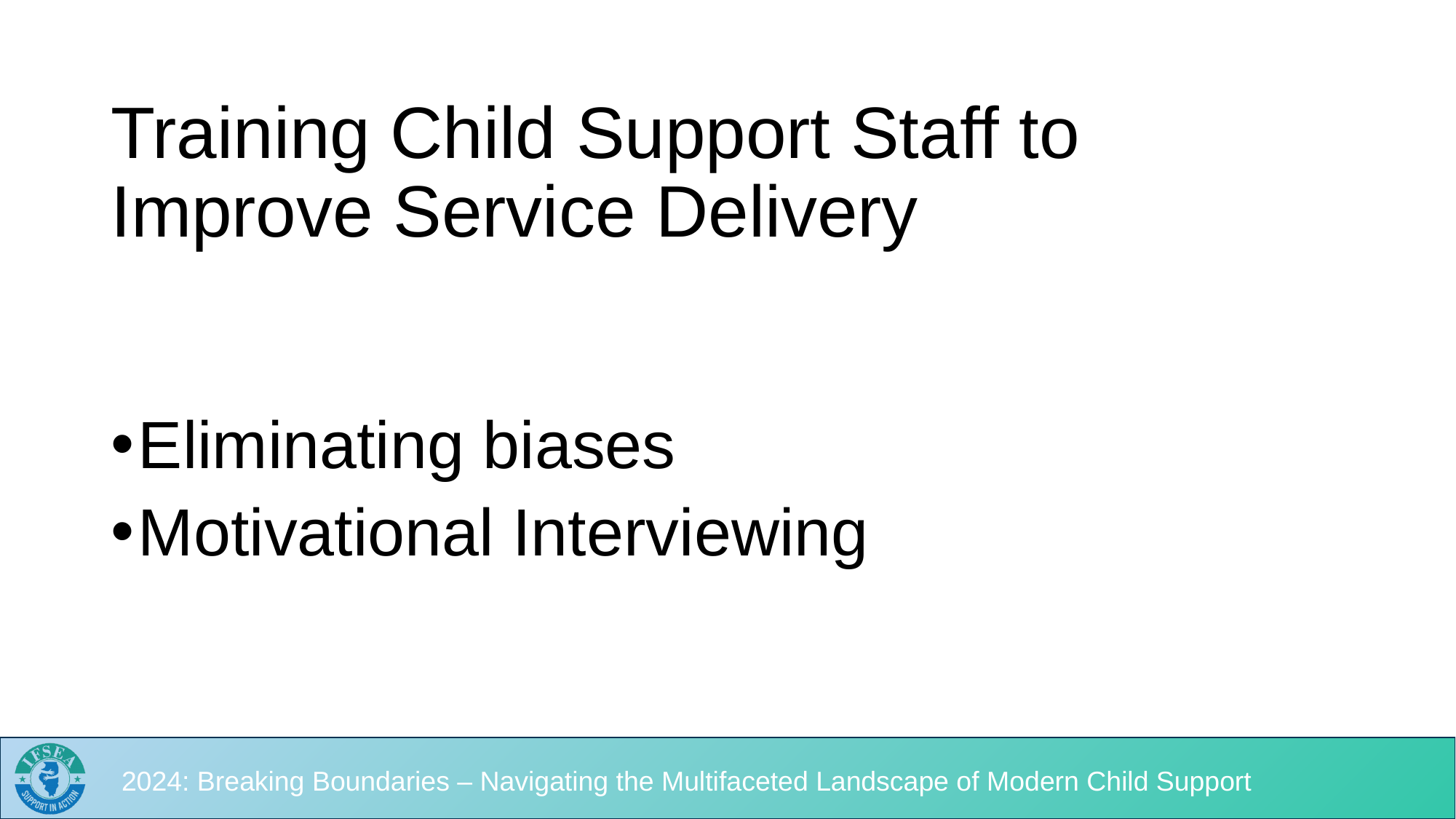

# Training Child Support Staff to Improve Service Delivery
Eliminating biases
Motivational Interviewing